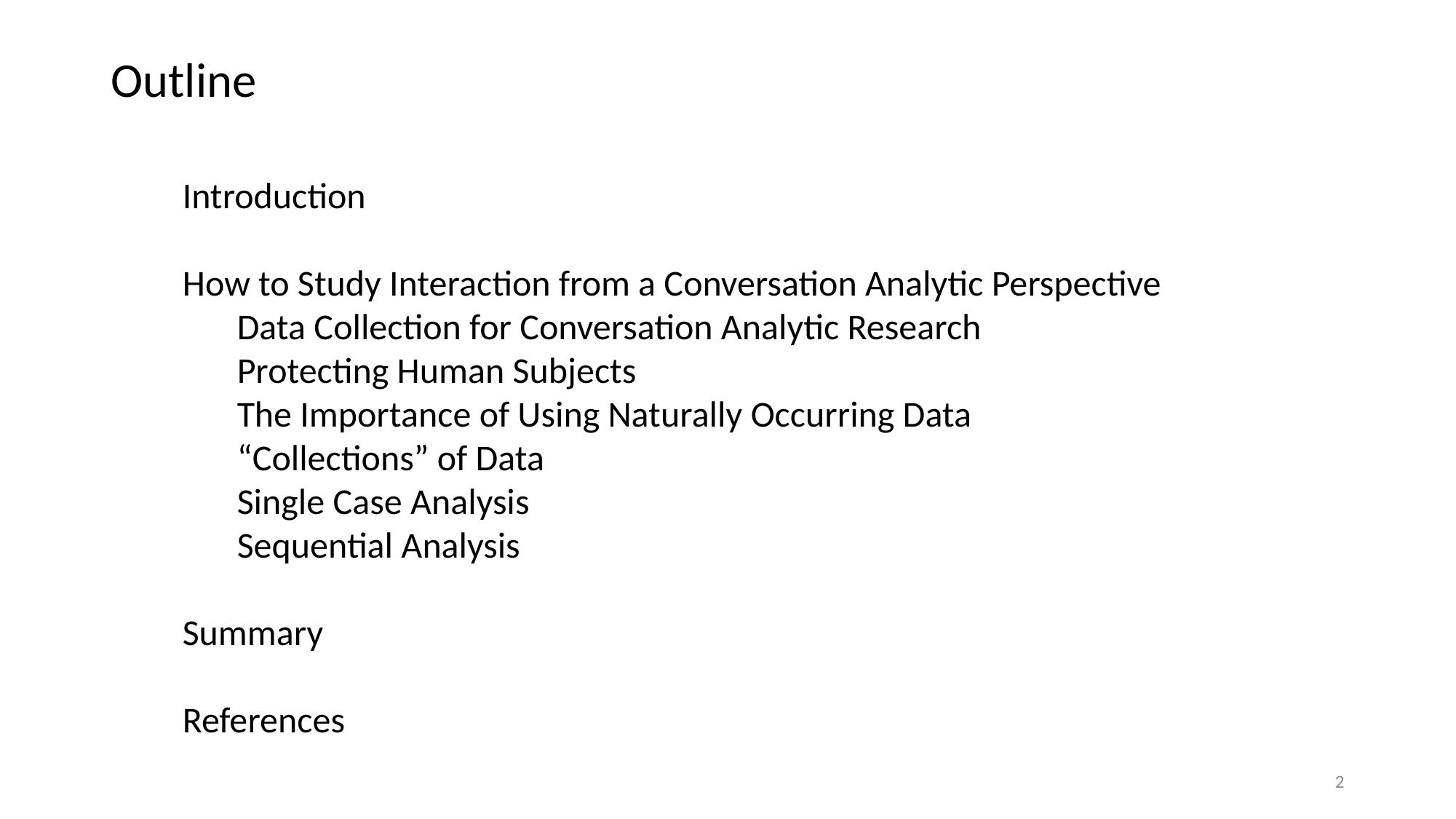

# Outline
Introduction

How to Study Interaction from a Conversation Analytic Perspective
Data Collection for Conversation Analytic Research
Protecting Human Subjects
The Importance of Using Naturally Occurring Data
“Collections” of Data
Single Case Analysis
Sequential Analysis

Summary

References

2